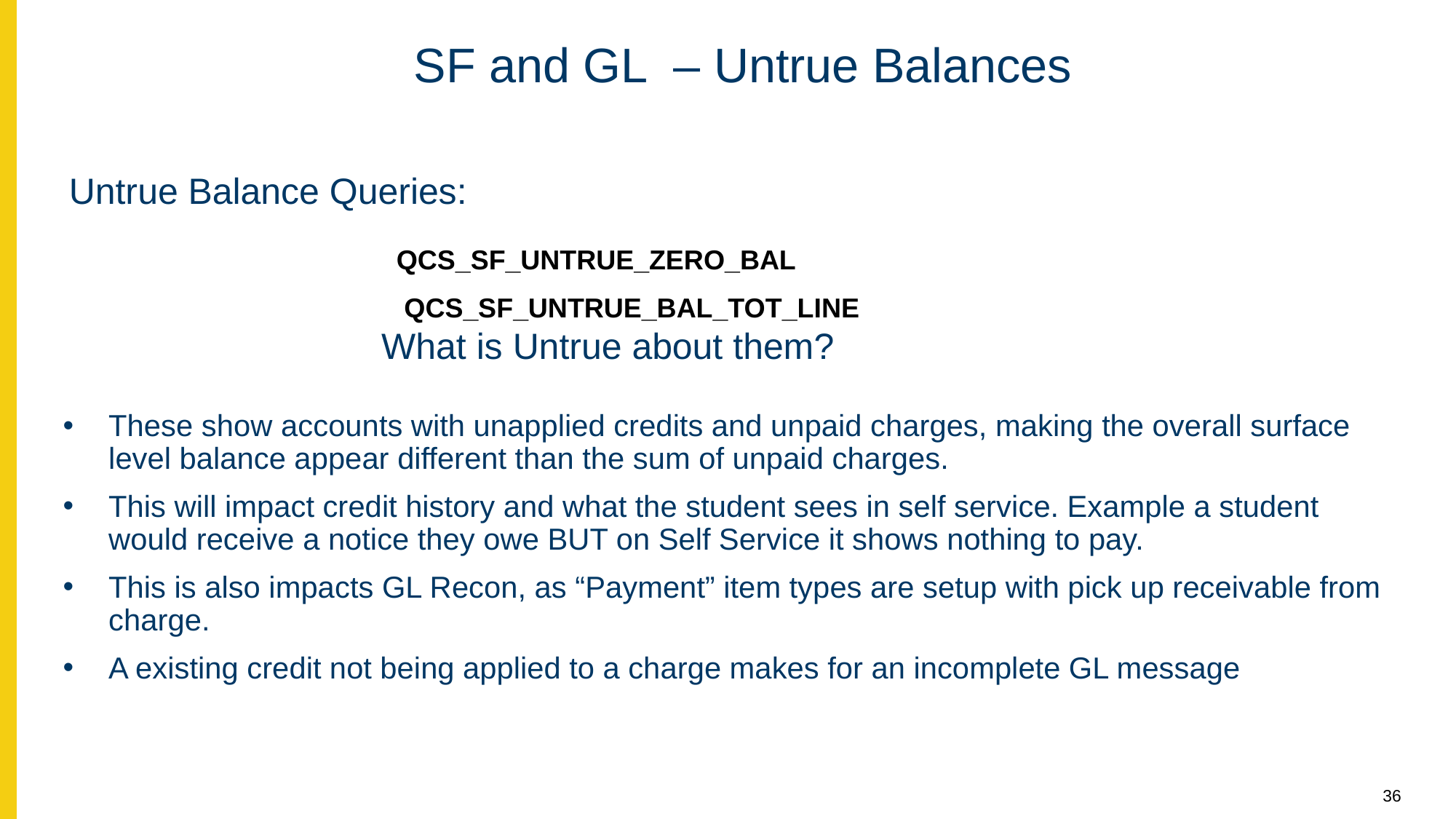

# SF and GL  – Untrue Balances
Untrue Balance Queries:

QCS_SF_UNTRUE_ZERO_BAL
 QCS_SF_UNTRUE_BAL_TOT_LINE

What is Untrue about them?

These show accounts with unapplied credits and unpaid charges, making the overall surface level balance appear different than the sum of unpaid charges.
This will impact credit history and what the student sees in self service. Example a student would receive a notice they owe BUT on Self Service it shows nothing to pay.
This is also impacts GL Recon, as “Payment” item types are setup with pick up receivable from charge.
A existing credit not being applied to a charge makes for an incomplete GL message

36